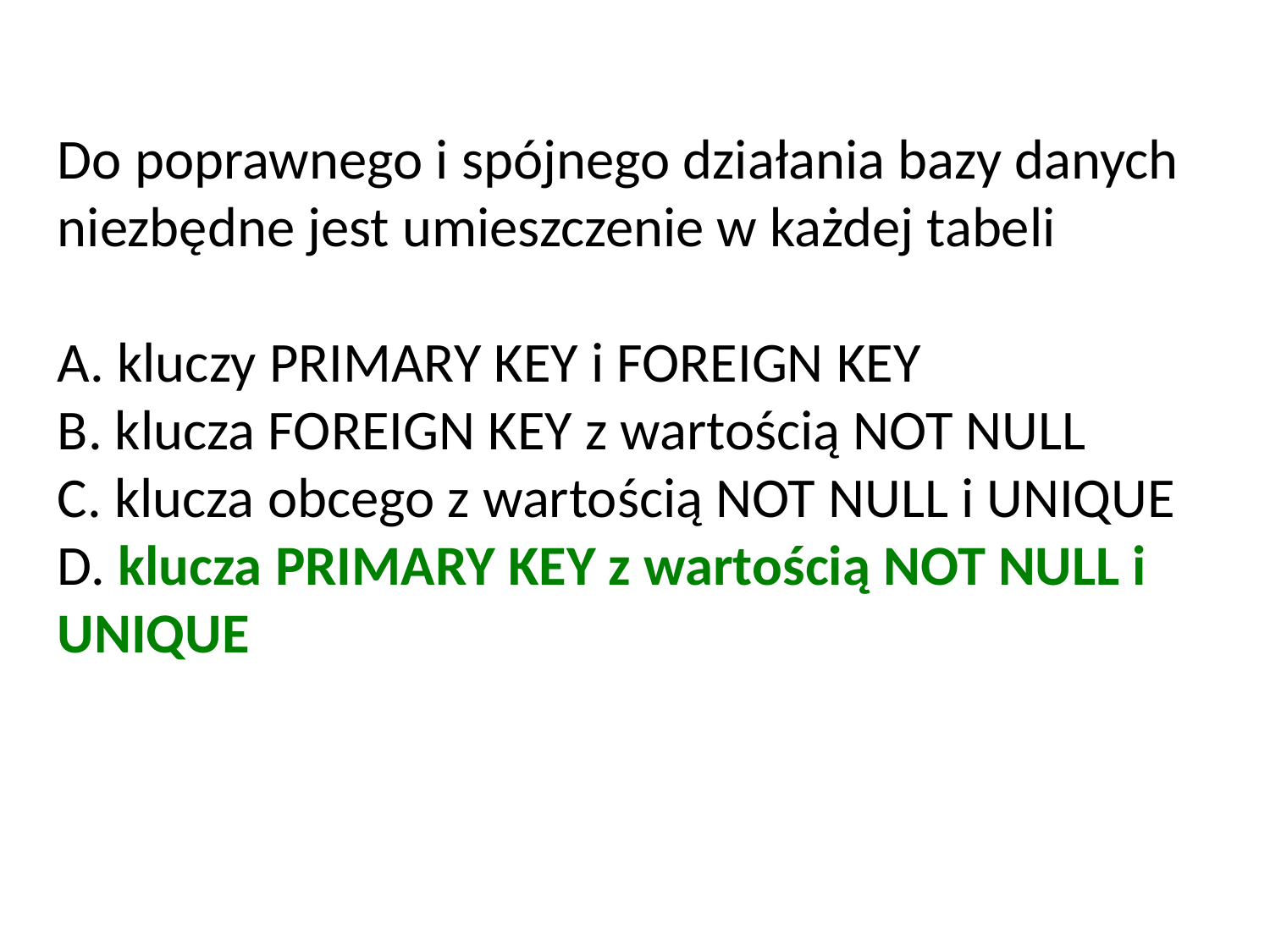

Do poprawnego i spójnego działania bazy danych niezbędne jest umieszczenie w każdej tabeli

A. kluczy PRIMARY KEY i FOREIGN KEY
B. klucza FOREIGN KEY z wartością NOT NULL
C. klucza obcego z wartością NOT NULL i UNIQUE
D. klucza PRIMARY KEY z wartością NOT NULL i UNIQUE